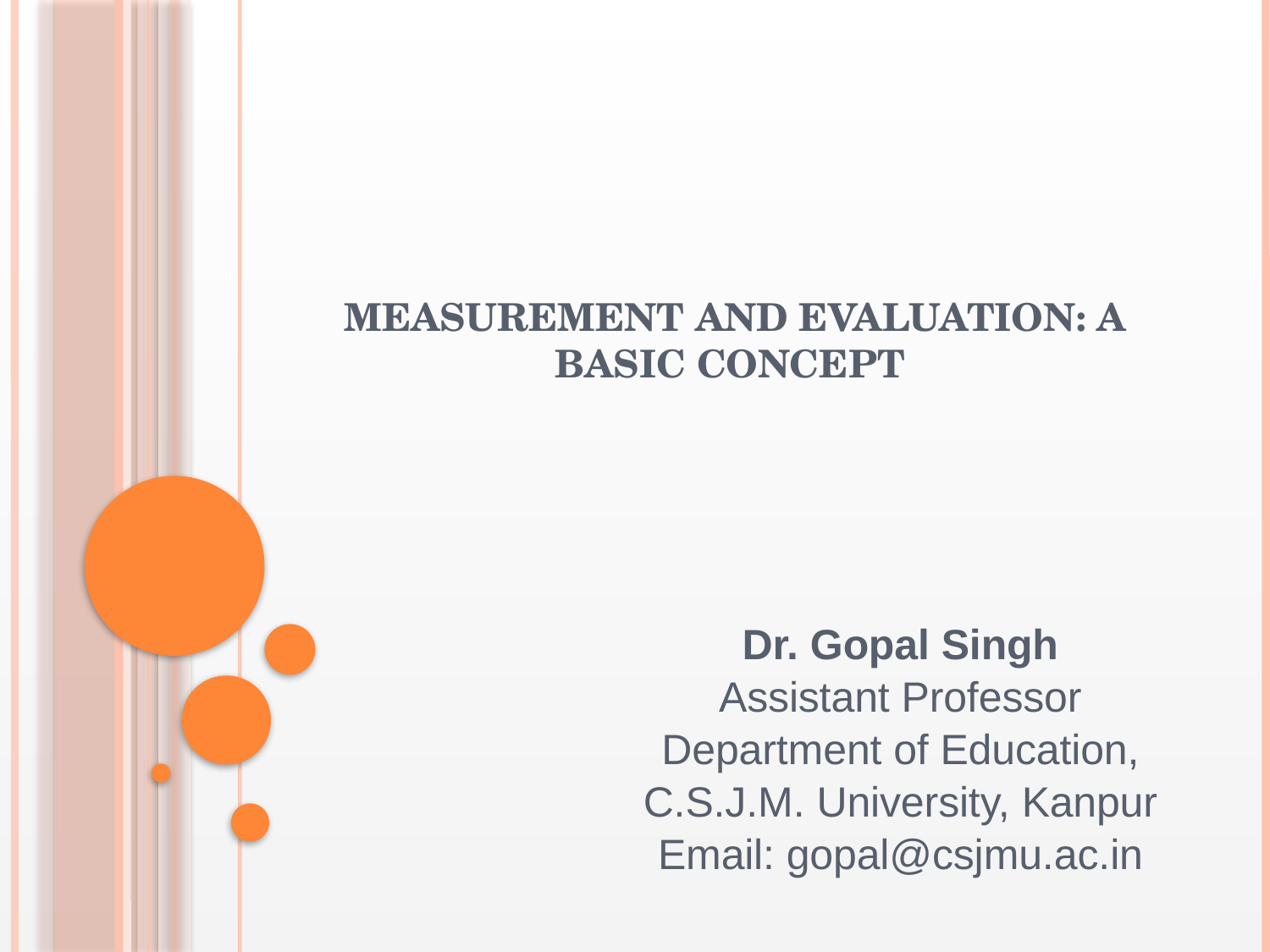

# Measurement and Evaluation: A basic concept

Dr. Gopal Singh
Assistant Professor
Department of Education,
C.S.J.M. University, Kanpur
Email: gopal@csjmu.ac.in